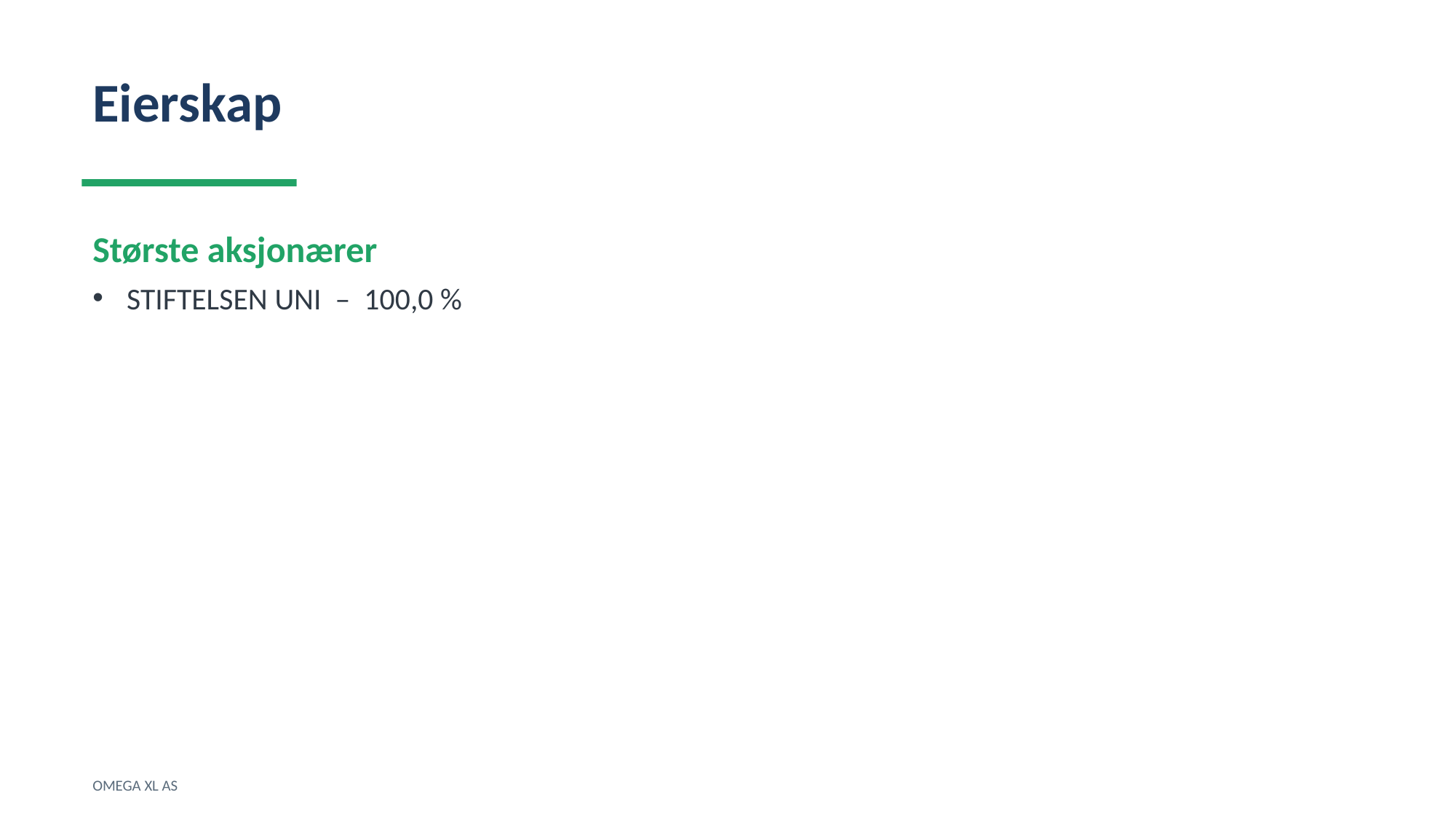

Eierskap

Største aksjonærer
STIFTELSEN UNI  –  100,0 %
OMEGA XL AS